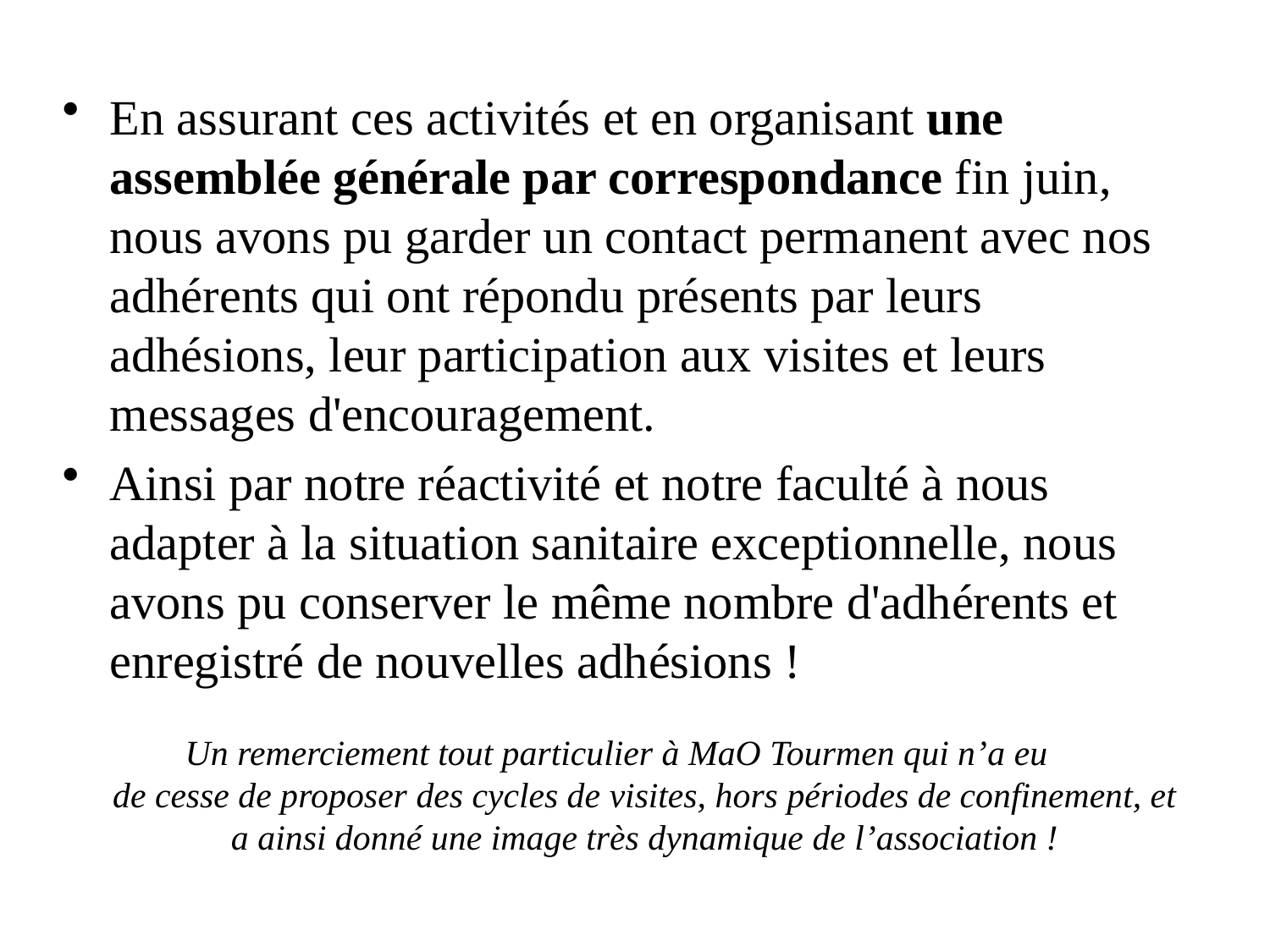

En assurant ces activités et en organisant une assemblée générale par correspondance fin juin, nous avons pu garder un contact permanent avec nos adhérents qui ont répondu présents par leurs adhésions, leur participation aux visites et leurs messages d'encouragement.
Ainsi par notre réactivité et notre faculté à nous adapter à la situation sanitaire exceptionnelle, nous avons pu conserver le même nombre d'adhérents et enregistré de nouvelles adhésions !
Un remerciement tout particulier à MaO Tourmen qui n’a eu
de cesse de proposer des cycles de visites, hors périodes de confinement, et a ainsi donné une image très dynamique de l’association !